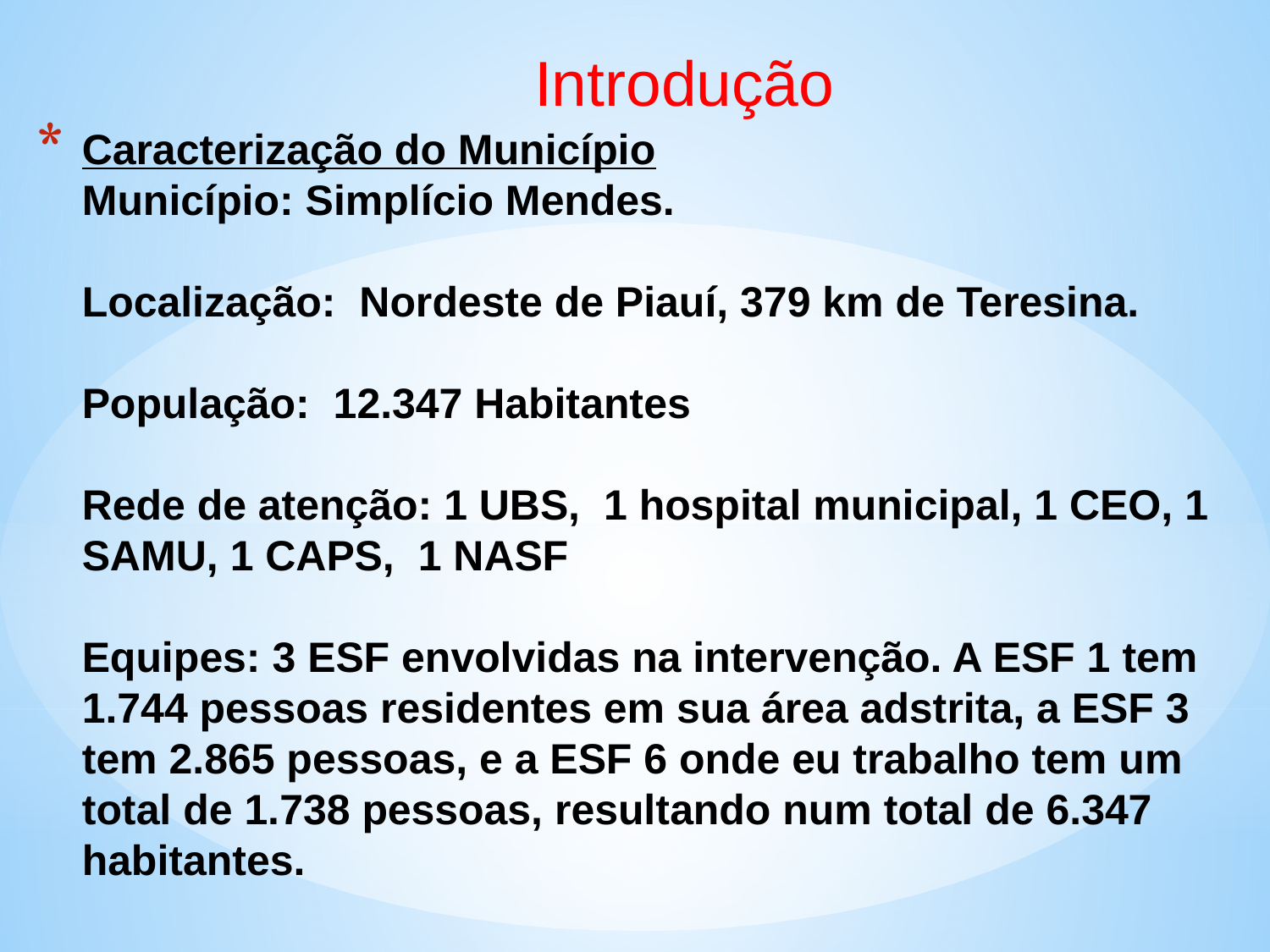

Introdução
# Caracterização do Município Município: Simplício Mendes. Localização:  Nordeste de Piauí, 379 km de Teresina. População:  12.347 Habitantes Rede de atenção: 1 UBS,  1 hospital municipal, 1 CEO, 1 SAMU, 1 CAPS,  1 NASF Equipes: 3 ESF envolvidas na intervenção. A ESF 1 tem 1.744 pessoas residentes em sua área adstrita, a ESF 3 tem 2.865 pessoas, e a ESF 6 onde eu trabalho tem um total de 1.738 pessoas, resultando num total de 6.347 habitantes.